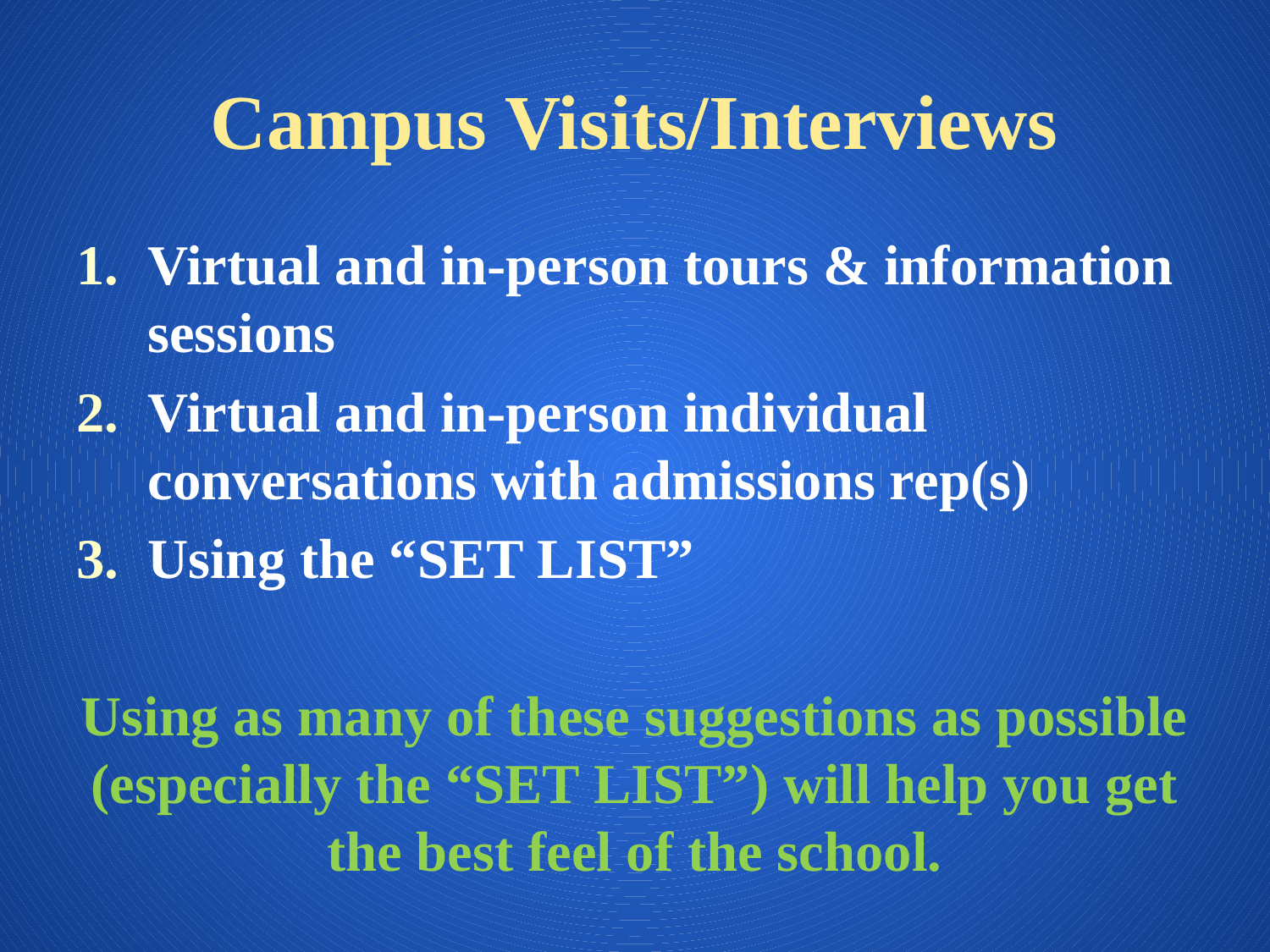

# Campus Visits/Interviews
Virtual and in-person tours & information sessions
Virtual and in-person individual conversations with admissions rep(s)
Using the “SET LIST”

Using as many of these suggestions as possible (especially the “SET LIST”) will help you get the best feel of the school.